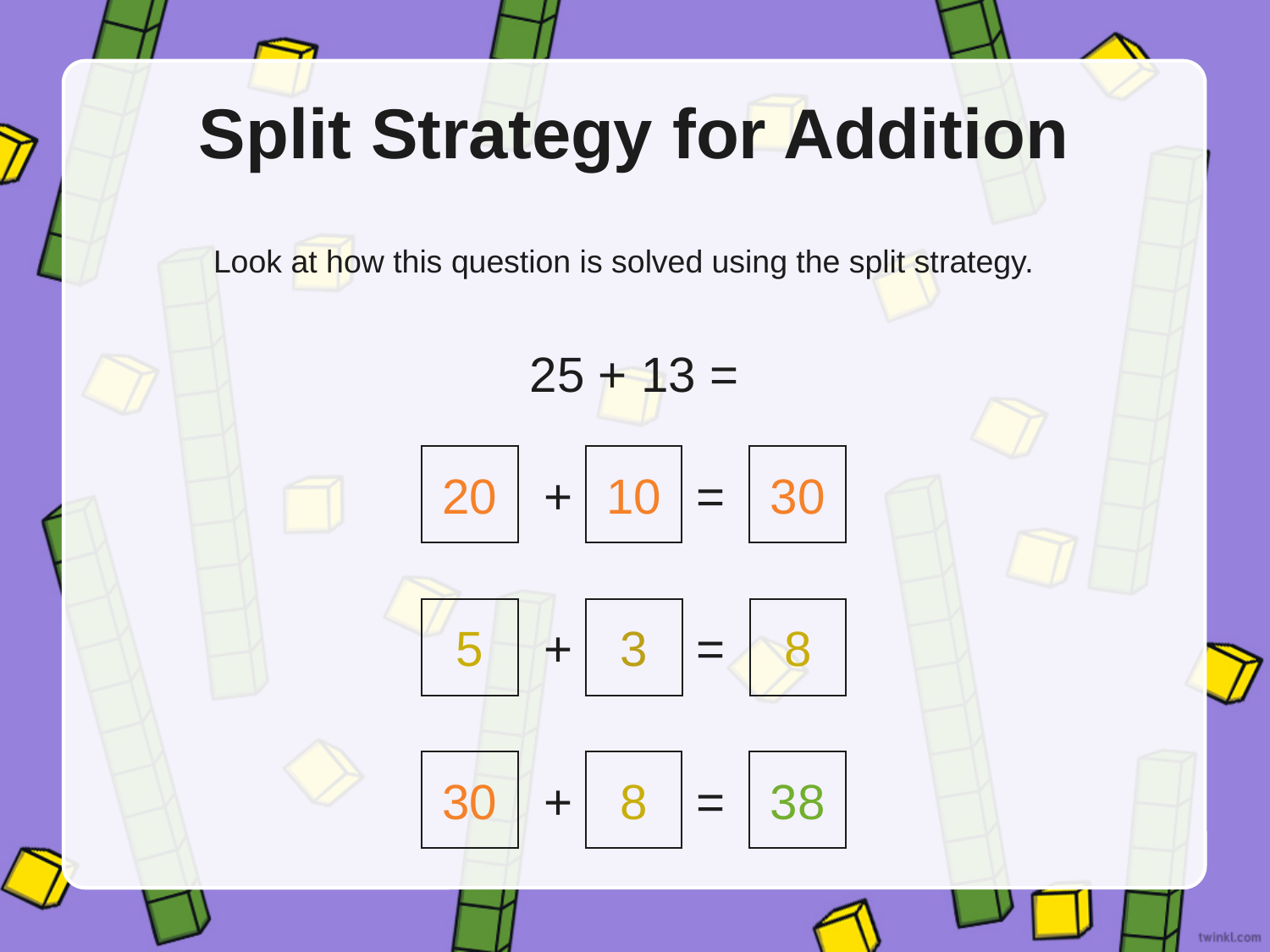

# Split Strategy for Addition
Look at how this question is solved using the split strategy.
25 + 13 =

20
+         =
10
30

5
+         =
3
8

30
+         =
8
38